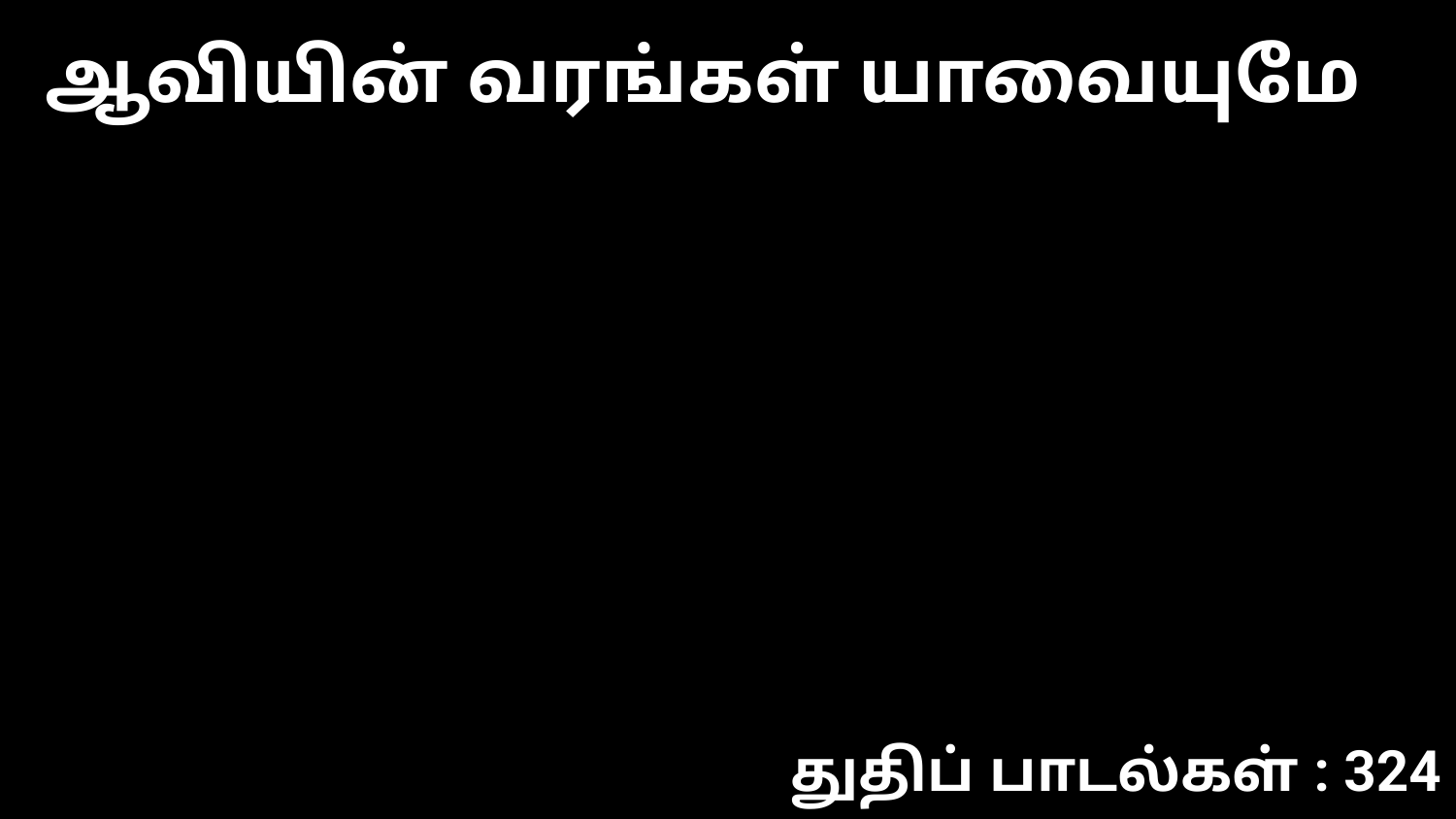

ஆவியின் வரங்கள் யாவையுமே
துதிப் பாடல்கள் : 324